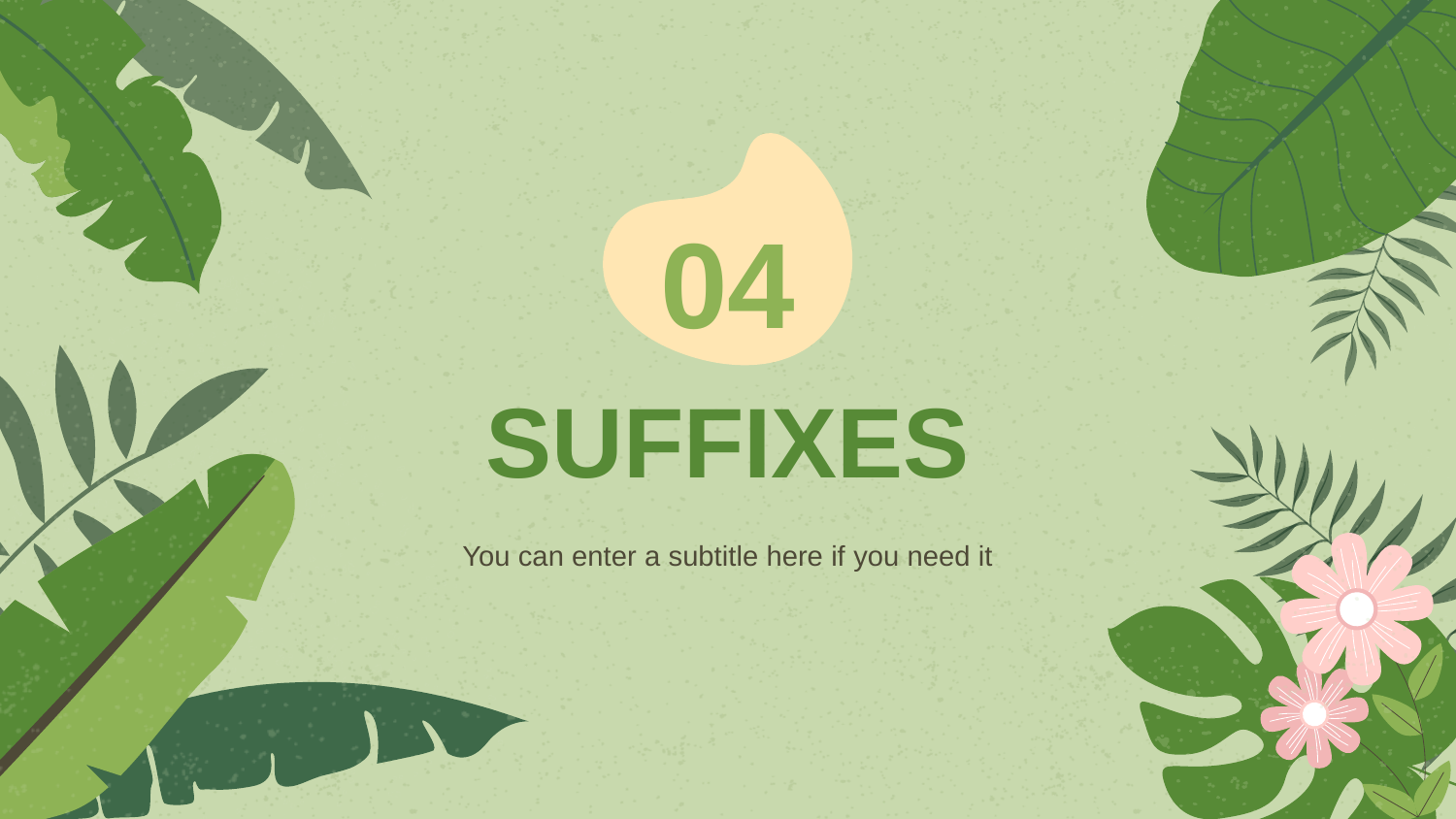

04
# SUFFIXES
You can enter a subtitle here if you need it